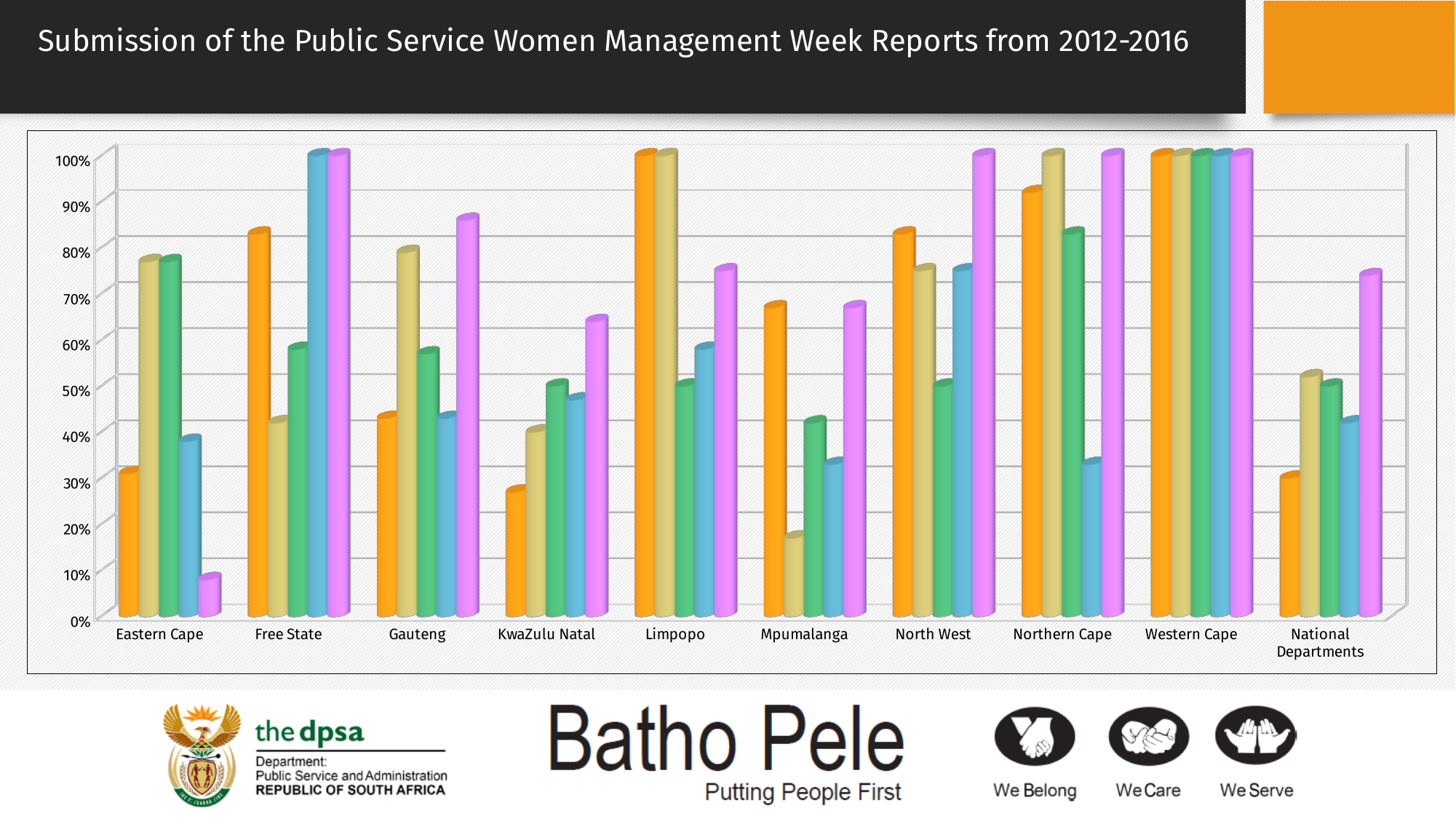

# Submission of the Public Service Women Management Week Reports from 2012-2016

[unsupported chart]